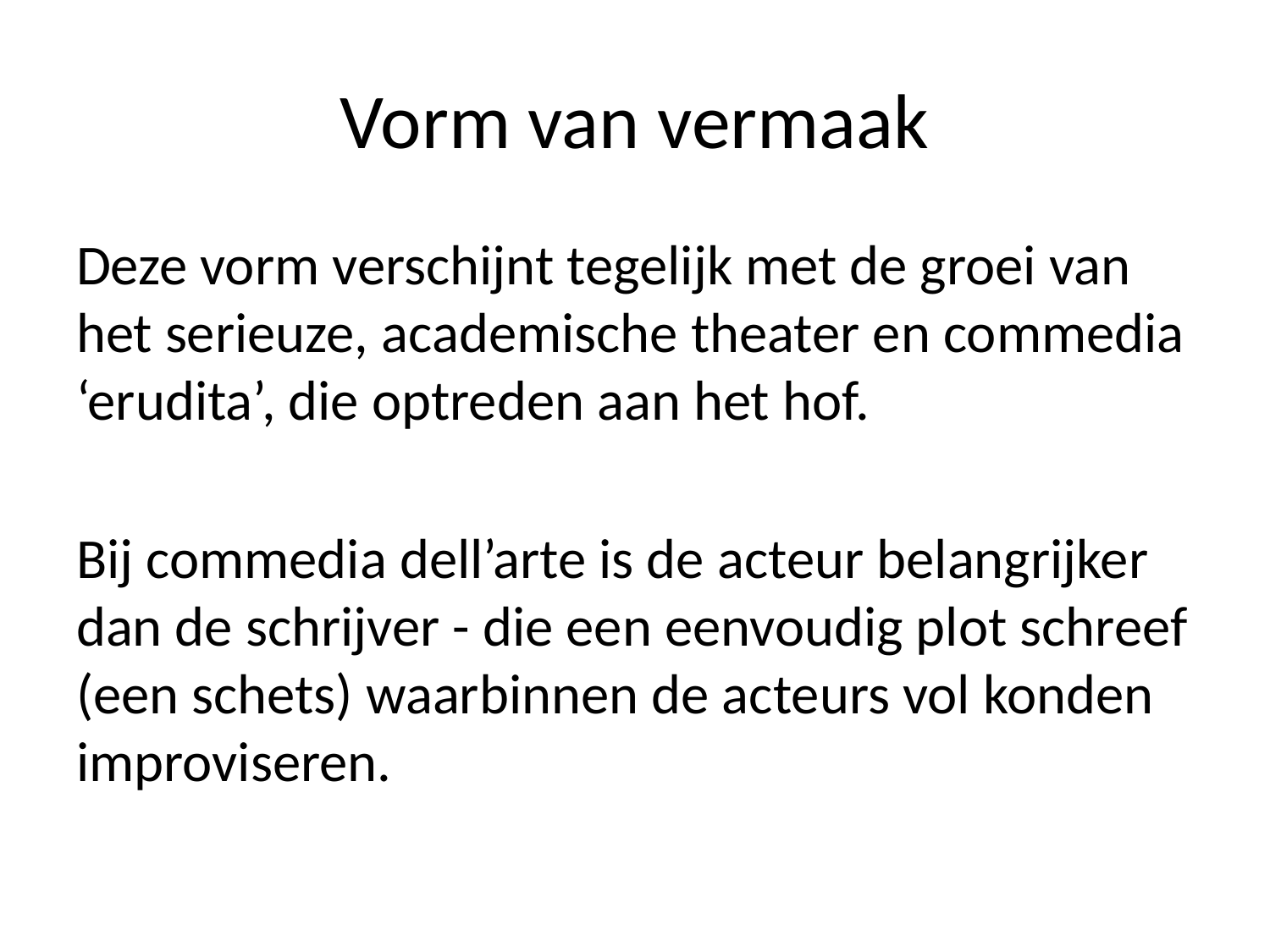

# Vorm van vermaak
Deze vorm verschijnt tegelijk met de groei van het serieuze, academische theater en commedia ‘erudita’, die optreden aan het hof.

Bij commedia dell’arte is de acteur belangrijker dan de schrijver - die een eenvoudig plot schreef (een schets) waarbinnen de acteurs vol konden improviseren.